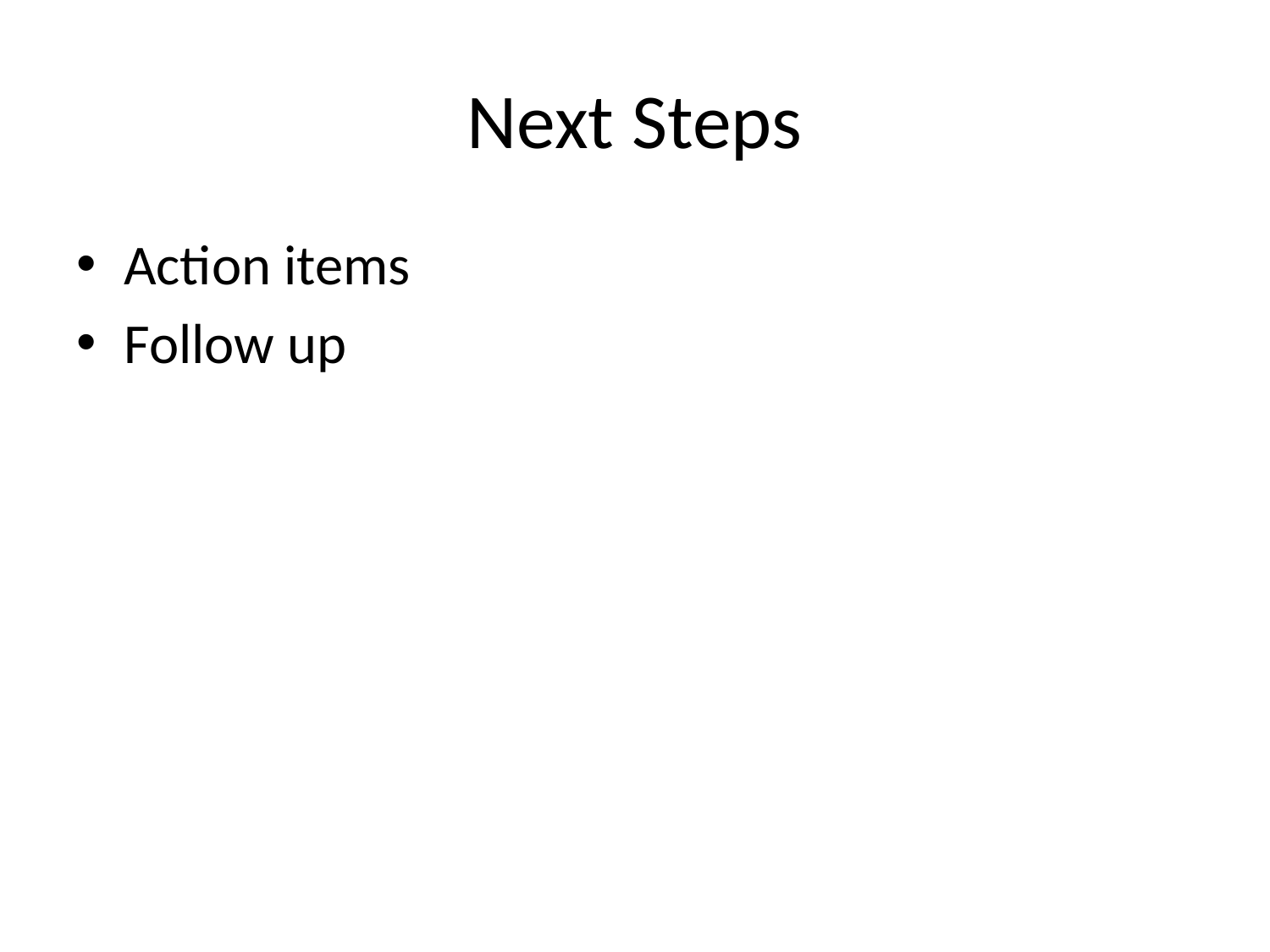

# Next Steps
Action items
Follow up